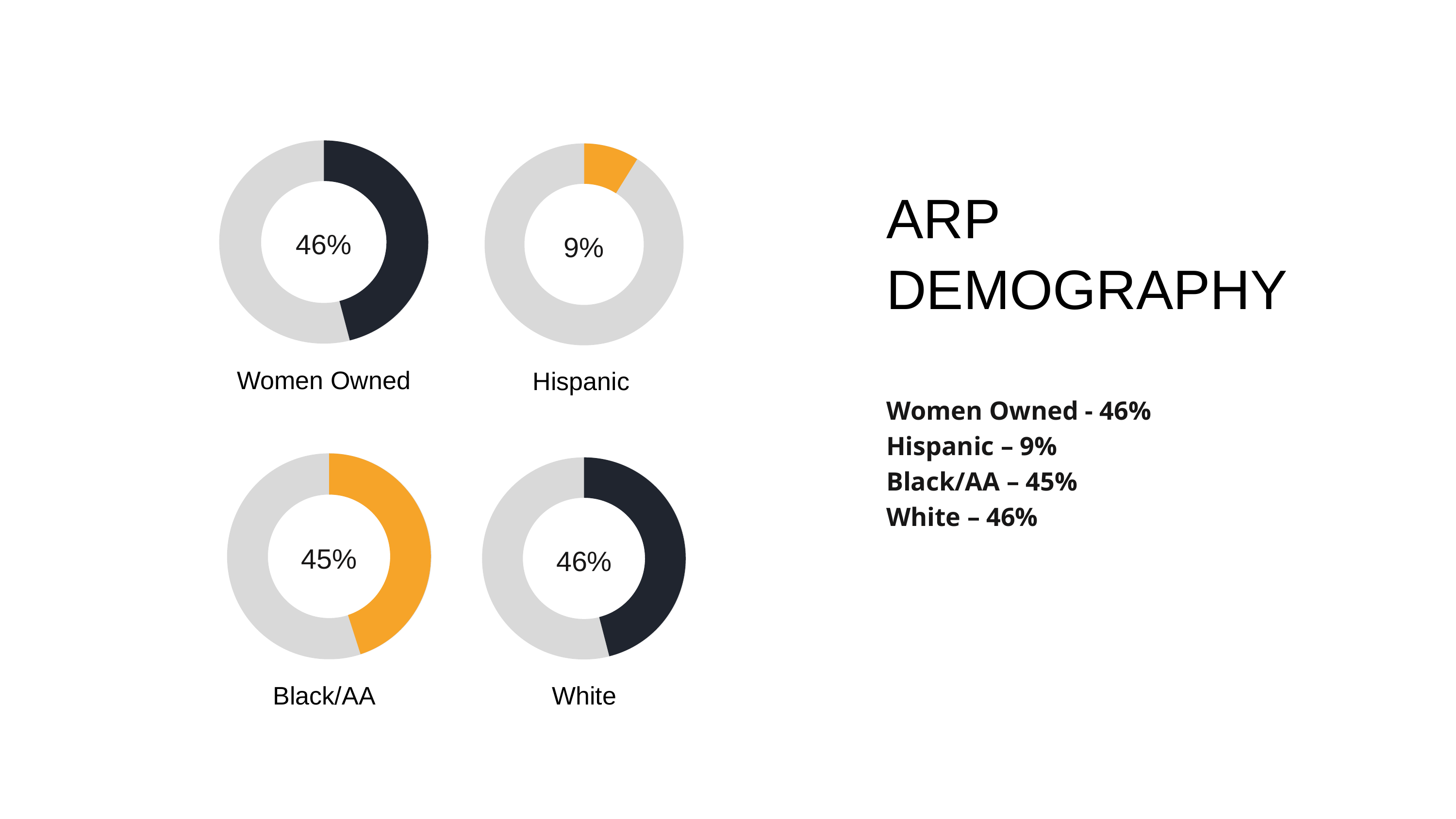

46%

9%
ARP
DEMOGRAPHY
Women Owned
Hispanic
Women Owned - 46%
Hispanic – 9%
Black/AA – 45%
White – 46%

45%

46%
White
Black/AA